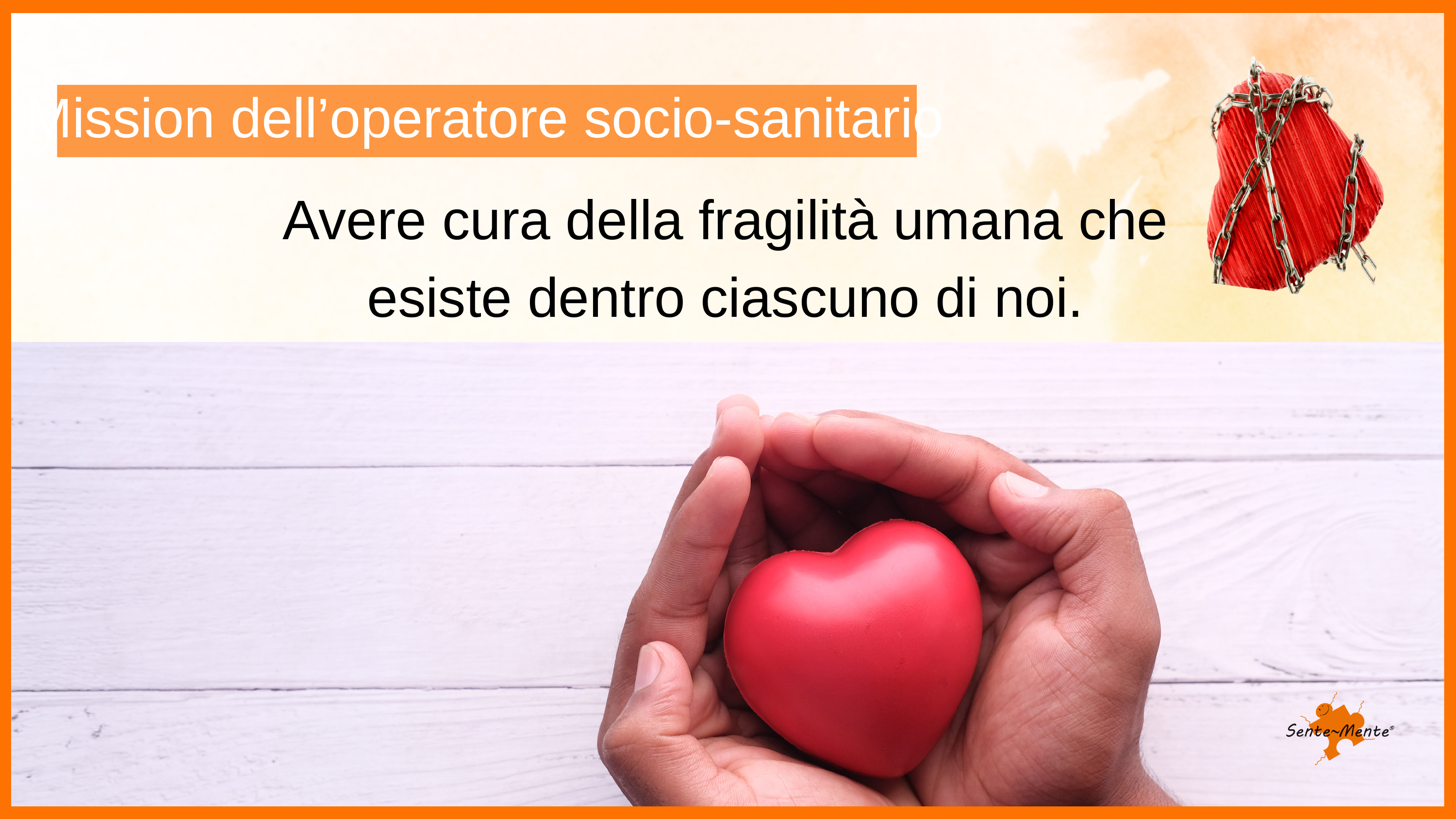

Mission dell’operatore socio-sanitario

Avere cura della fragilità umana che esiste dentro ciascuno di noi.